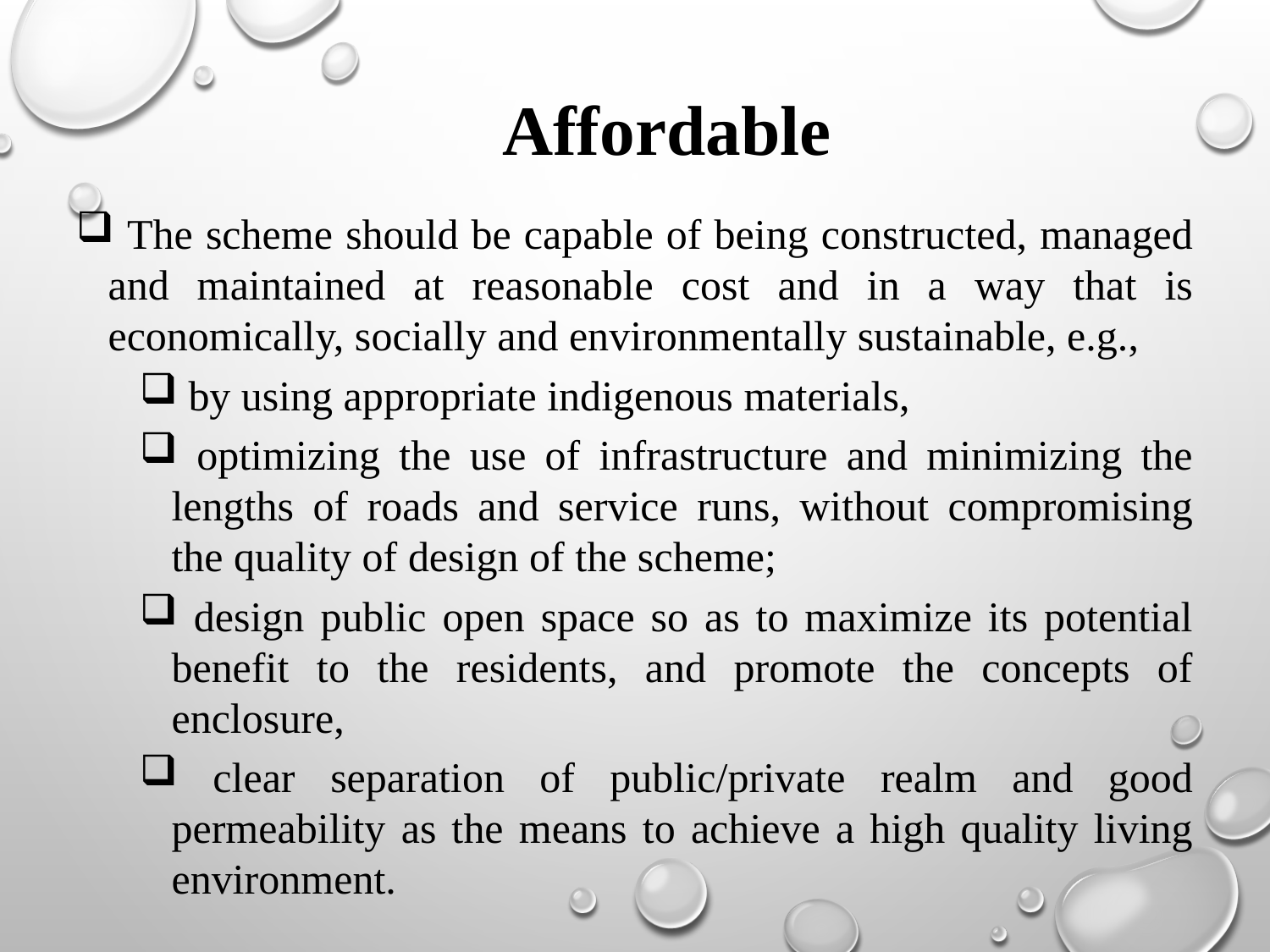

# Affordable
 The scheme should be capable of being constructed, managed and maintained at reasonable cost and in a way that is economically, socially and environmentally sustainable, e.g.,
 by using appropriate indigenous materials,
 optimizing the use of infrastructure and minimizing the lengths of roads and service runs, without compromising the quality of design of the scheme;
 design public open space so as to maximize its potential benefit to the residents, and promote the concepts of enclosure,
 clear separation of public/private realm and good permeability as the means to achieve a high quality living environment.